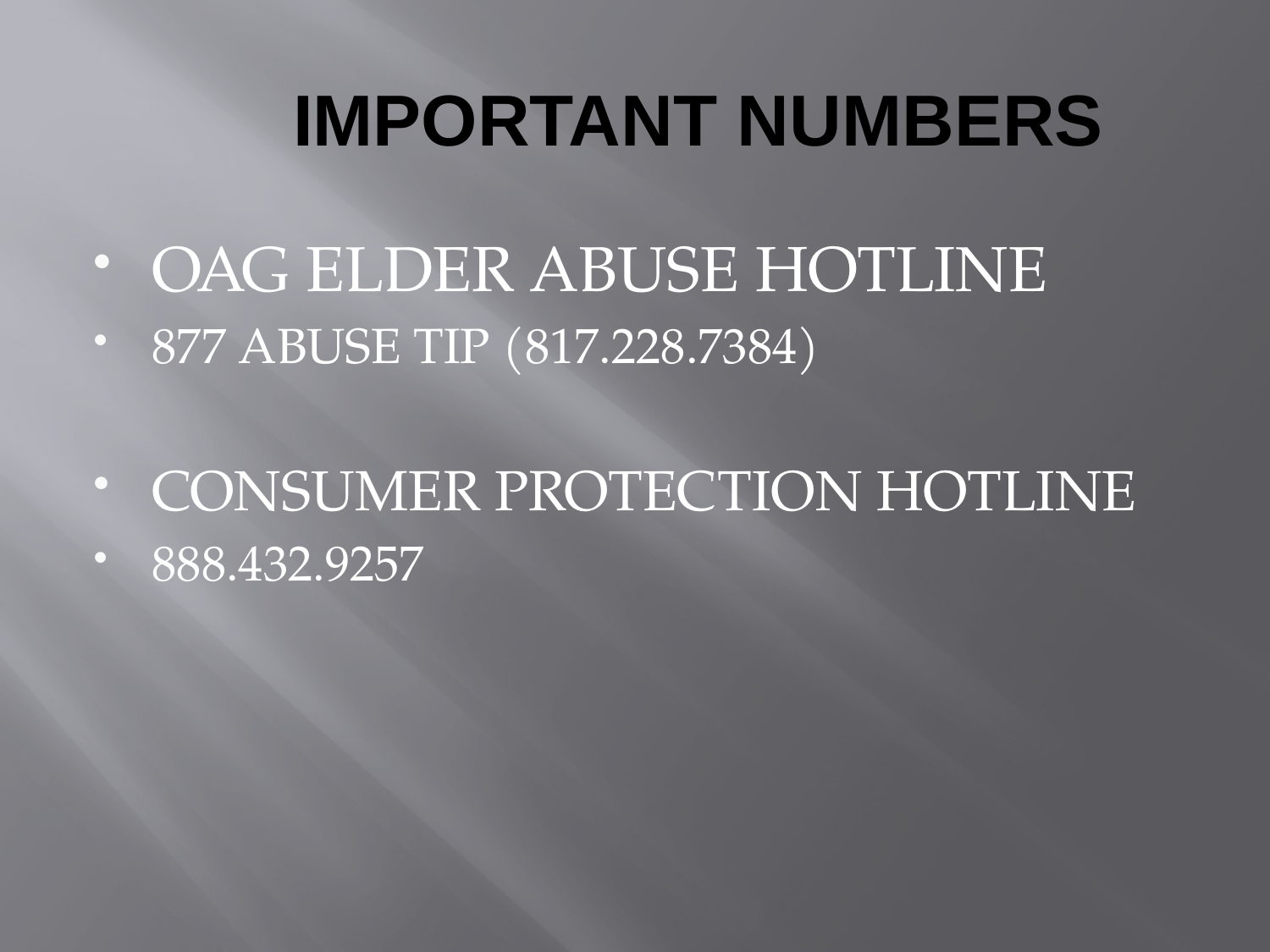

# IMPORTANT NUMBERS
OAG ELDER ABUSE HOTLINE
877 ABUSE TIP (817.228.7384)

CONSUMER PROTECTION HOTLINE
888.432.9257